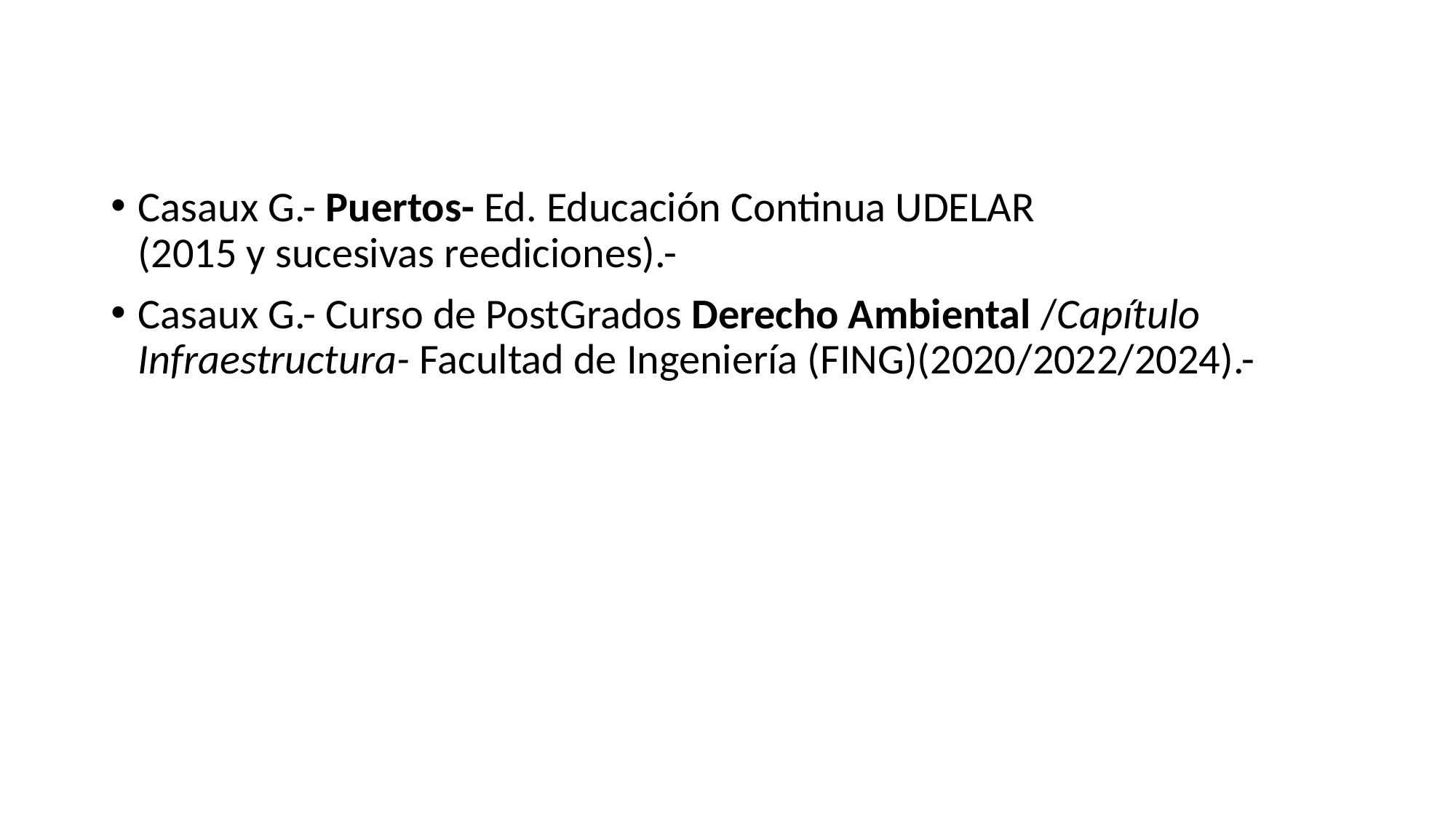

#
Casaux G.- Puertos- Ed. Educación Continua UDELAR                                (2015 y sucesivas reediciones).-
Casaux G.- Curso de PostGrados Derecho Ambiental /Capítulo Infraestructura- Facultad de Ingeniería (FING)(2020/2022/2024).-